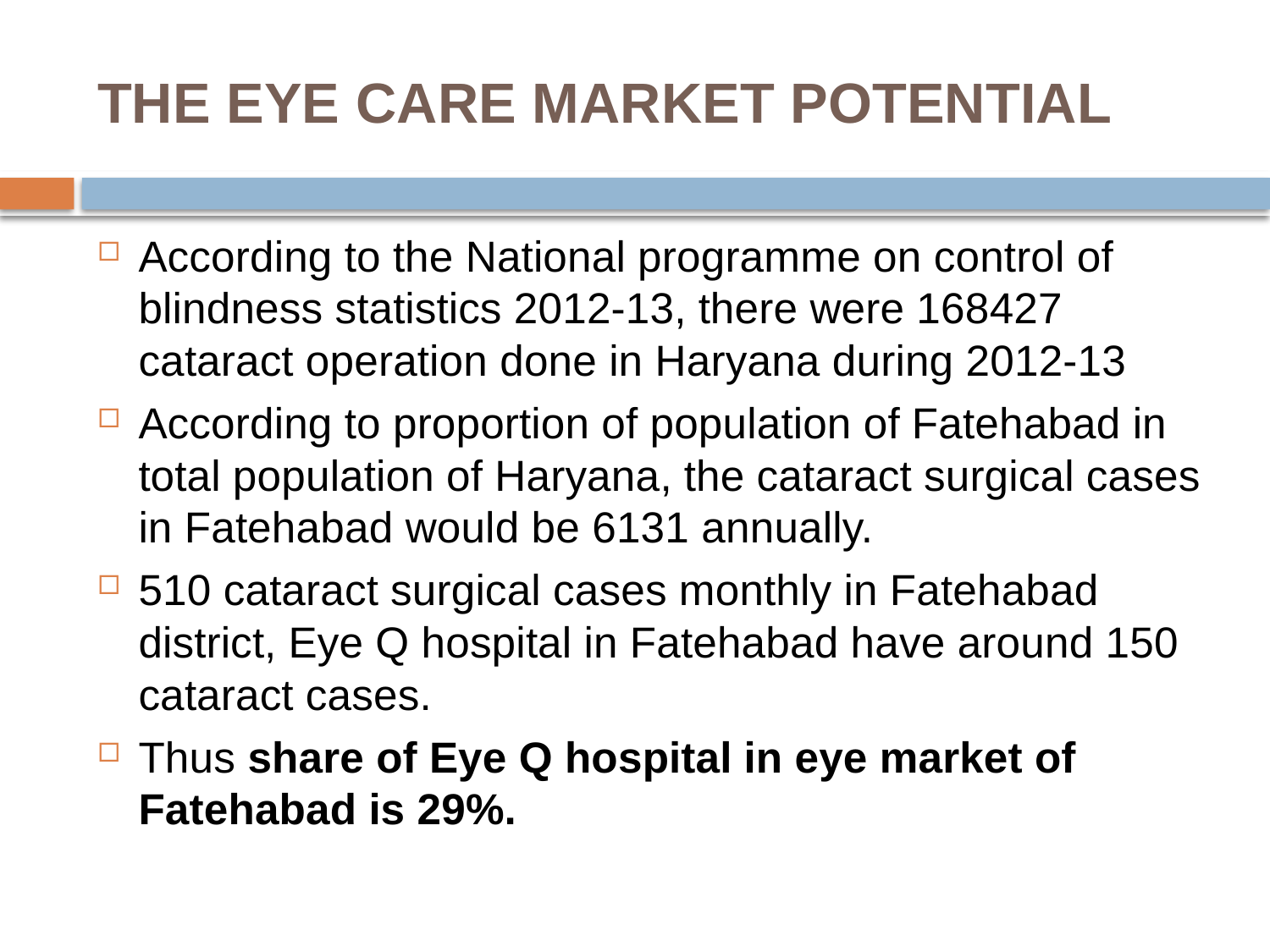

# THE EYE CARE MARKET POTENTIAL
According to the National programme on control of blindness statistics 2012-13, there were 168427 cataract operation done in Haryana during 2012-13
According to proportion of population of Fatehabad in total population of Haryana, the cataract surgical cases in Fatehabad would be 6131 annually.
510 cataract surgical cases monthly in Fatehabad district, Eye Q hospital in Fatehabad have around 150 cataract cases.
Thus share of Eye Q hospital in eye market of Fatehabad is 29%.